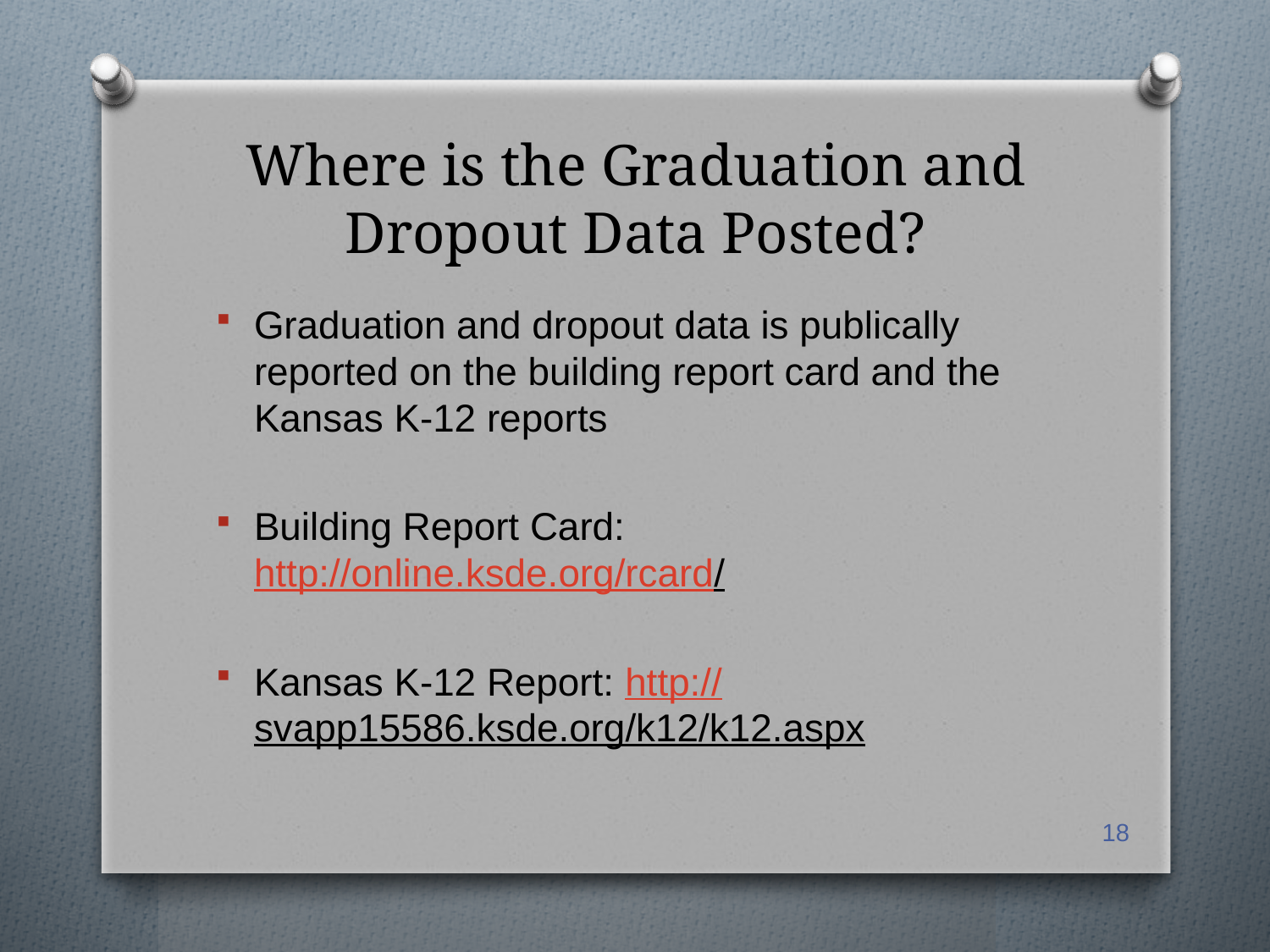

# Where is the Graduation and Dropout Data Posted?
Graduation and dropout data is publically reported on the building report card and the Kansas K-12 reports

Building Report Card: http://online.ksde.org/rcard/

Kansas K-12 Report: http://svapp15586.ksde.org/k12/k12.aspx

18